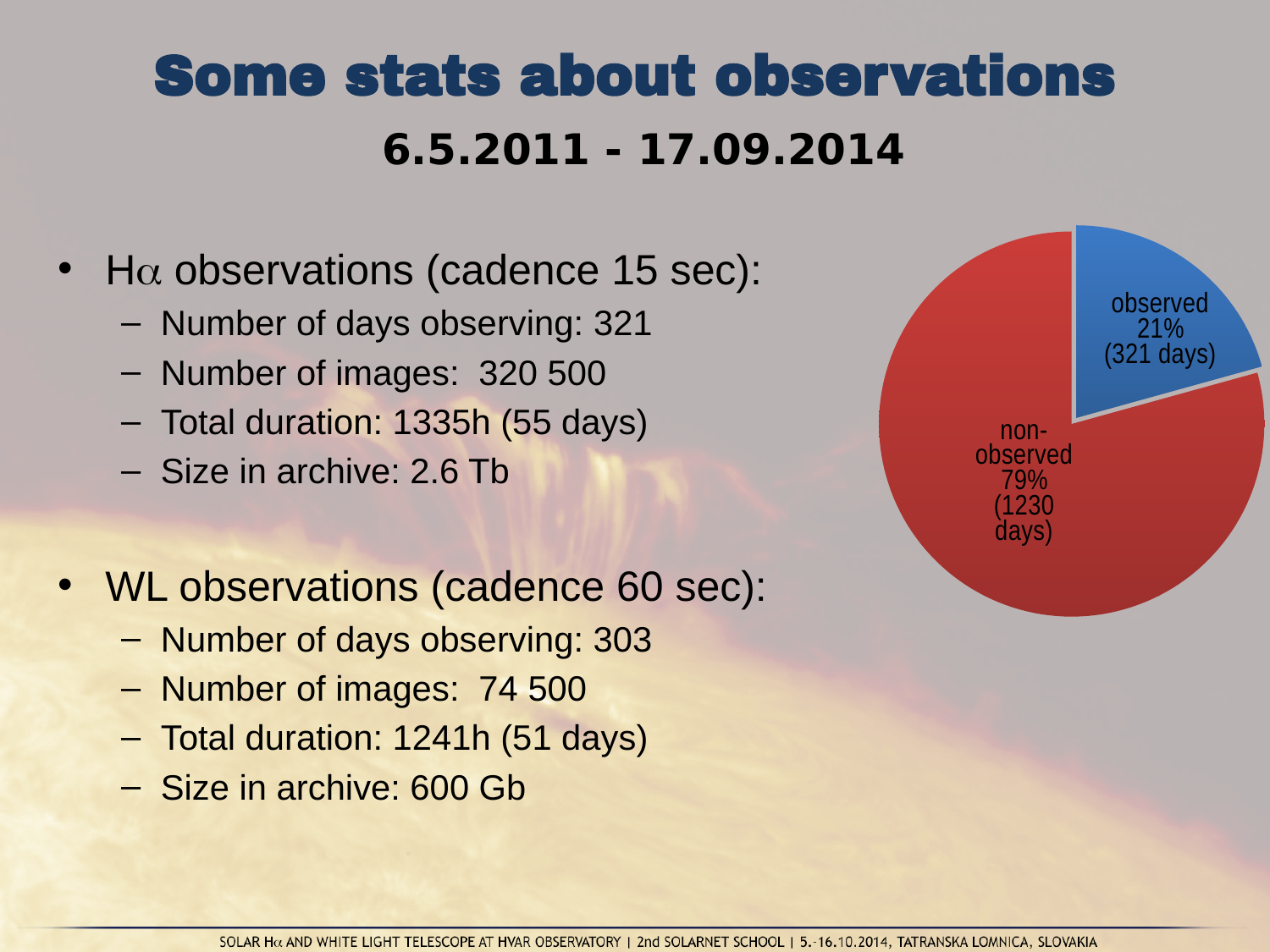

# Some stats about observations
6.5.2011 - 17.09.2014

### Chart

| Category |  |
|---|---|
Hα observations (cadence 15 sec):
Number of days observing: 321
Number of images:  320 500
Total duration: 1335h (55 days)
Size in archive: 2.6 Tb

WL observations (cadence 60 sec):
Number of days observing: 303
Number of images:  74 500
Total duration: 1241h (51 days)
Size in archive: 600 Gb